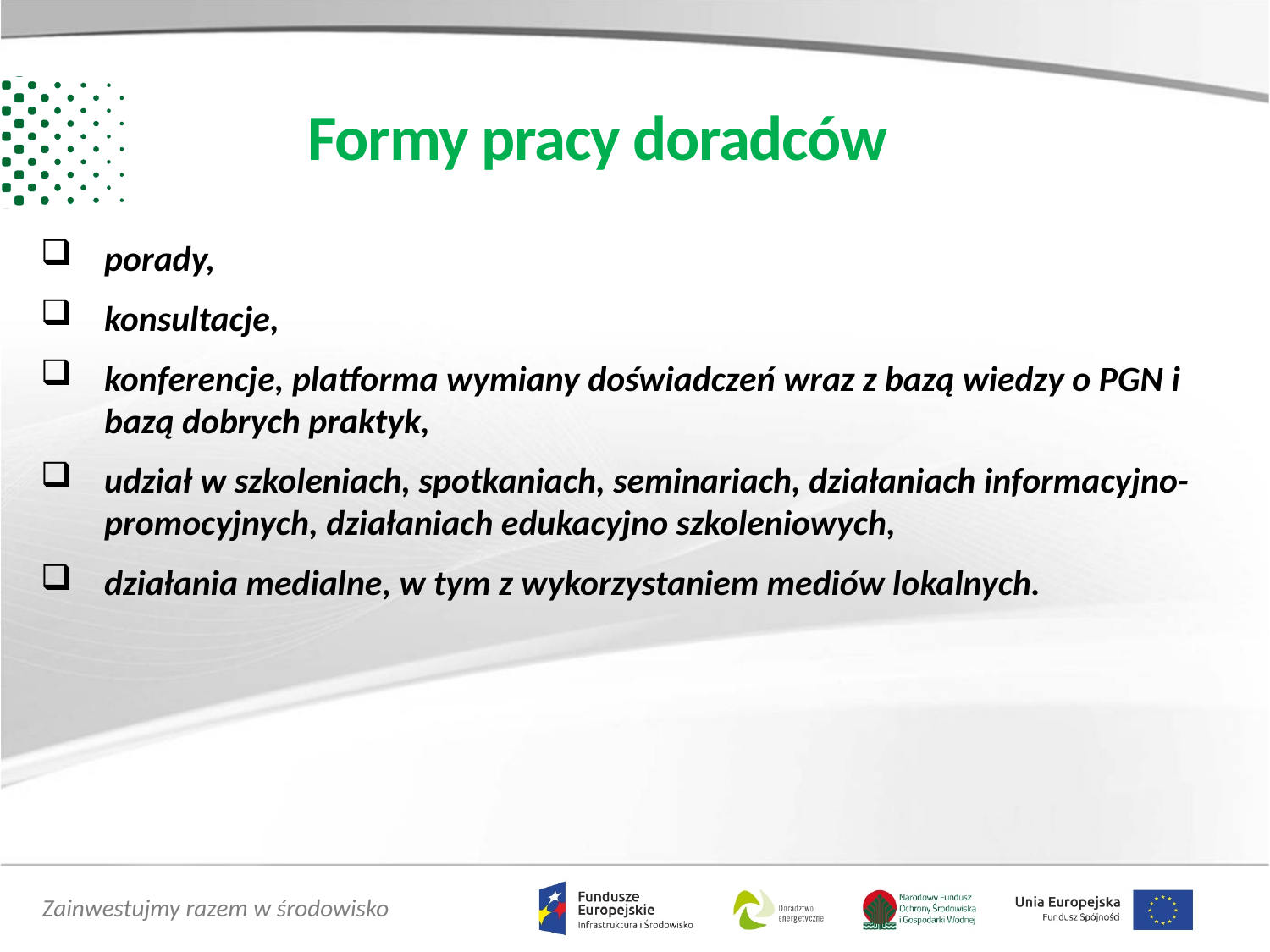

Formy pracy doradców
porady,
konsultacje,
konferencje, platforma wymiany doświadczeń wraz z bazą wiedzy o PGN i bazą dobrych praktyk,
udział w szkoleniach, spotkaniach, seminariach, działaniach informacyjno-promocyjnych, działaniach edukacyjno szkoleniowych,
działania medialne, w tym z wykorzystaniem mediów lokalnych.